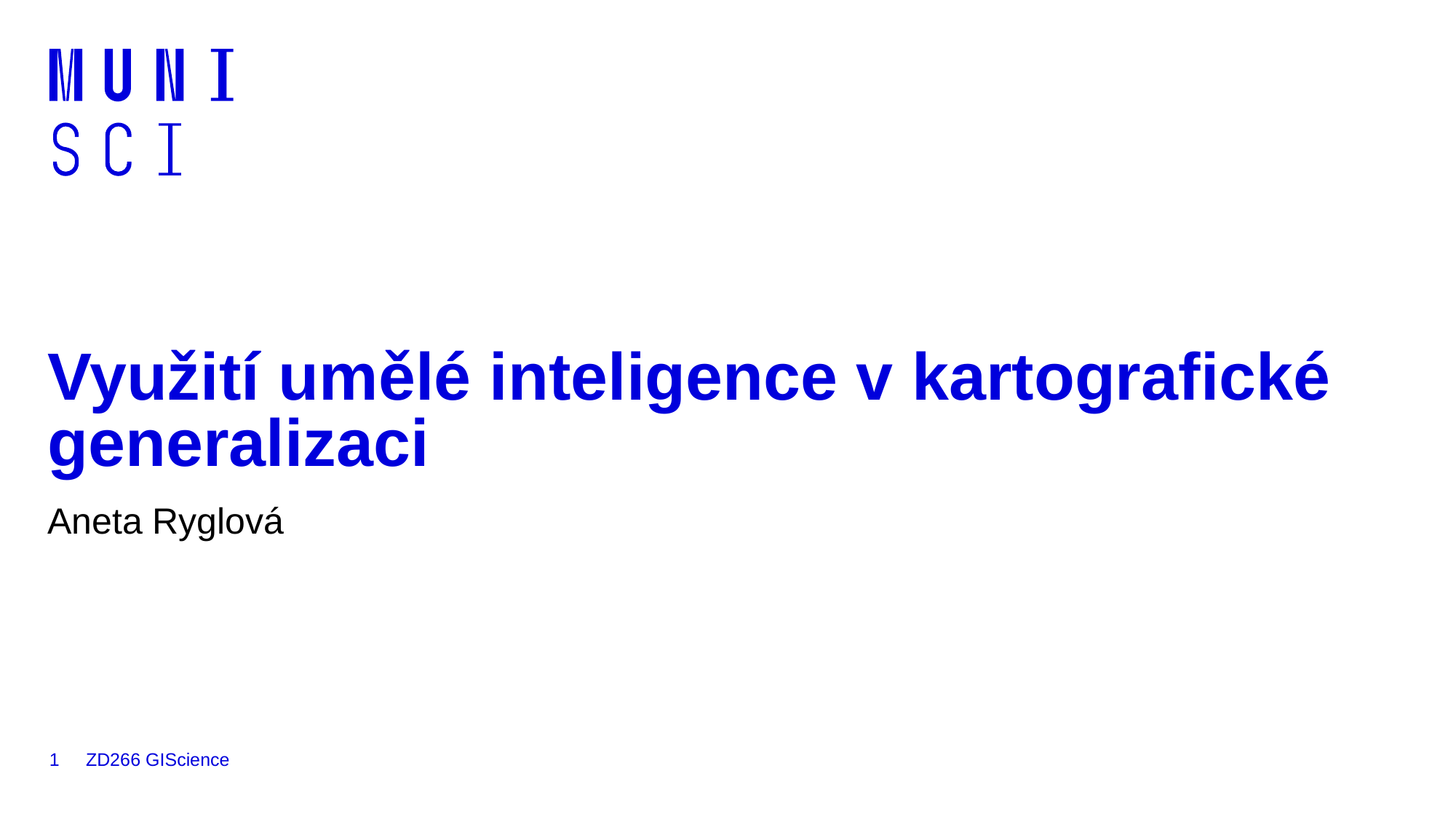

# Využití umělé inteligence v kartografické generalizaci
Aneta Ryglová
1
ZD266 GIScience